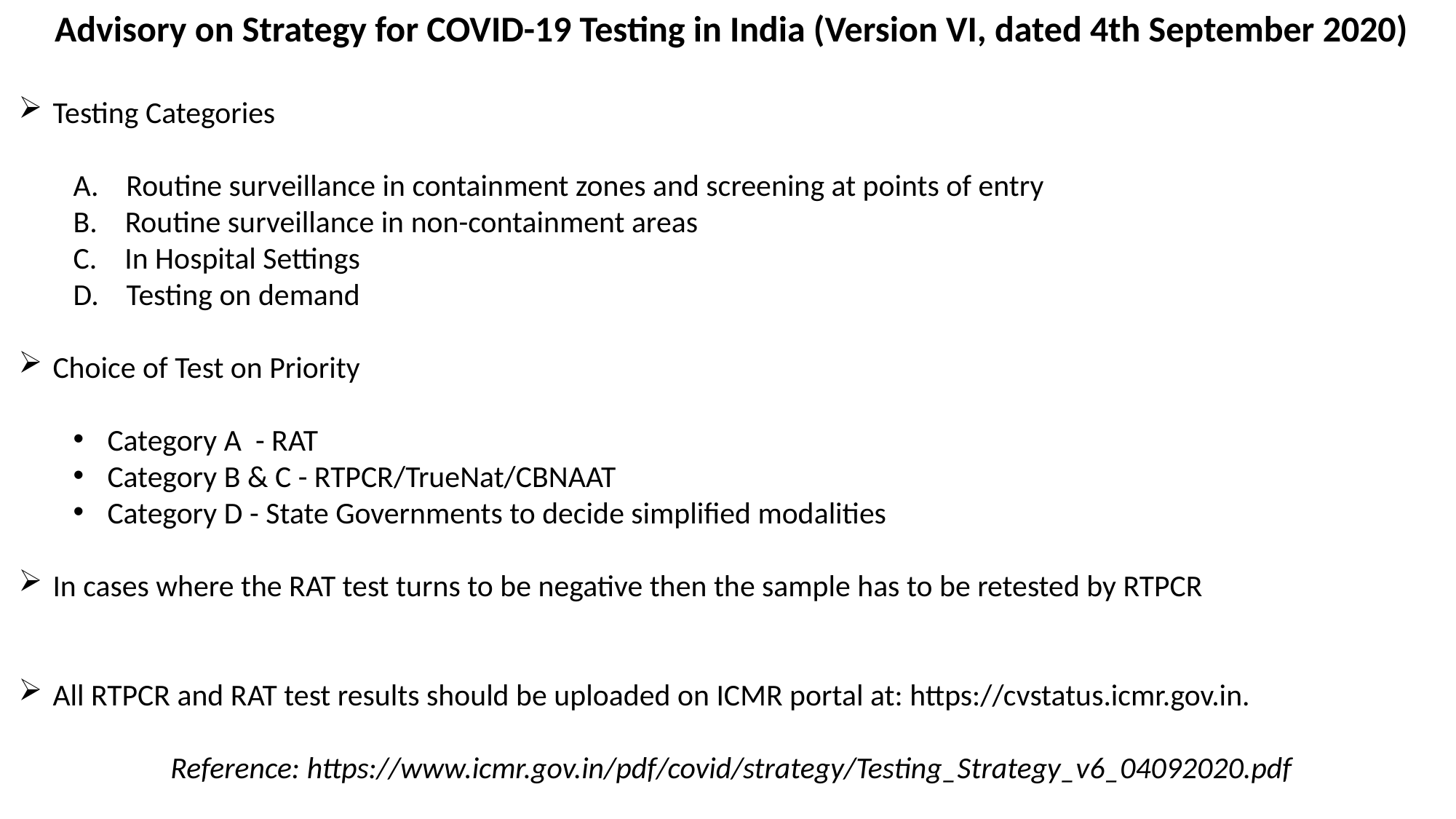

Advisory on Strategy for COVID-19 Testing in India (Version VI, dated 4th September 2020)

Testing Categories

A.    Routine surveillance in containment zones and screening at points of entry
B.    Routine surveillance in non-containment areas
C.    In Hospital Settings
D.    Testing on demand

Choice of Test on Priority

Category A  - RAT
Category B & C - RTPCR/TrueNat/CBNAAT
Category D - State Governments to decide simplified modalities

In cases where the RAT test turns to be negative then the sample has to be retested by RTPCR

All RTPCR and RAT test results should be uploaded on ICMR portal at: https://cvstatus.icmr.gov.in.

Reference: https://www.icmr.gov.in/pdf/covid/strategy/Testing_Strategy_v6_04092020.pdf